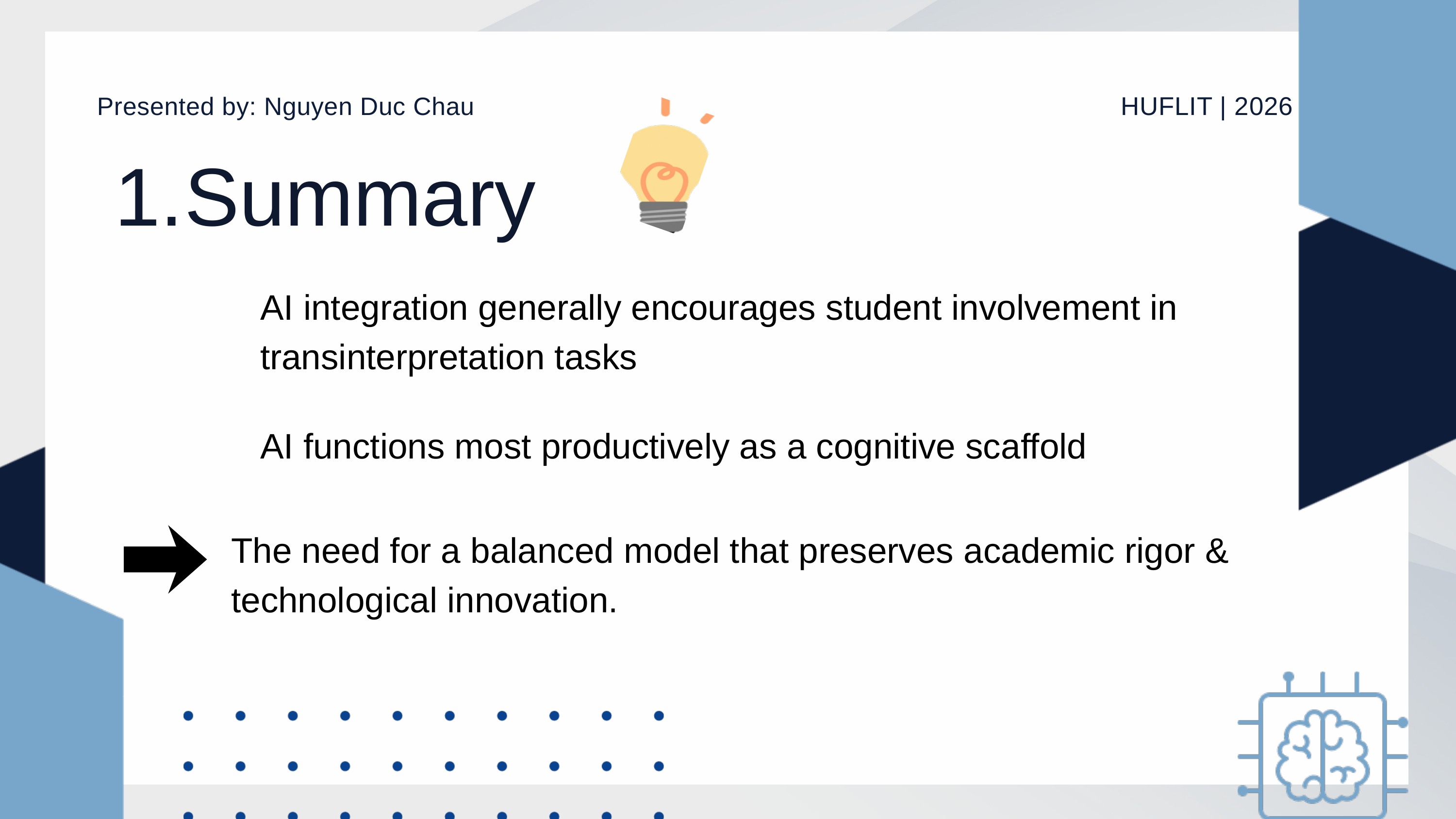

HUFLIT | 2026
Presented by: Nguyen Duc Chau

Summary
AI integration generally encourages student involvement in transinterpretation tasks

AI functions most productively as a cognitive scaffold
The need for a balanced model that preserves academic rigor & technological innovation.